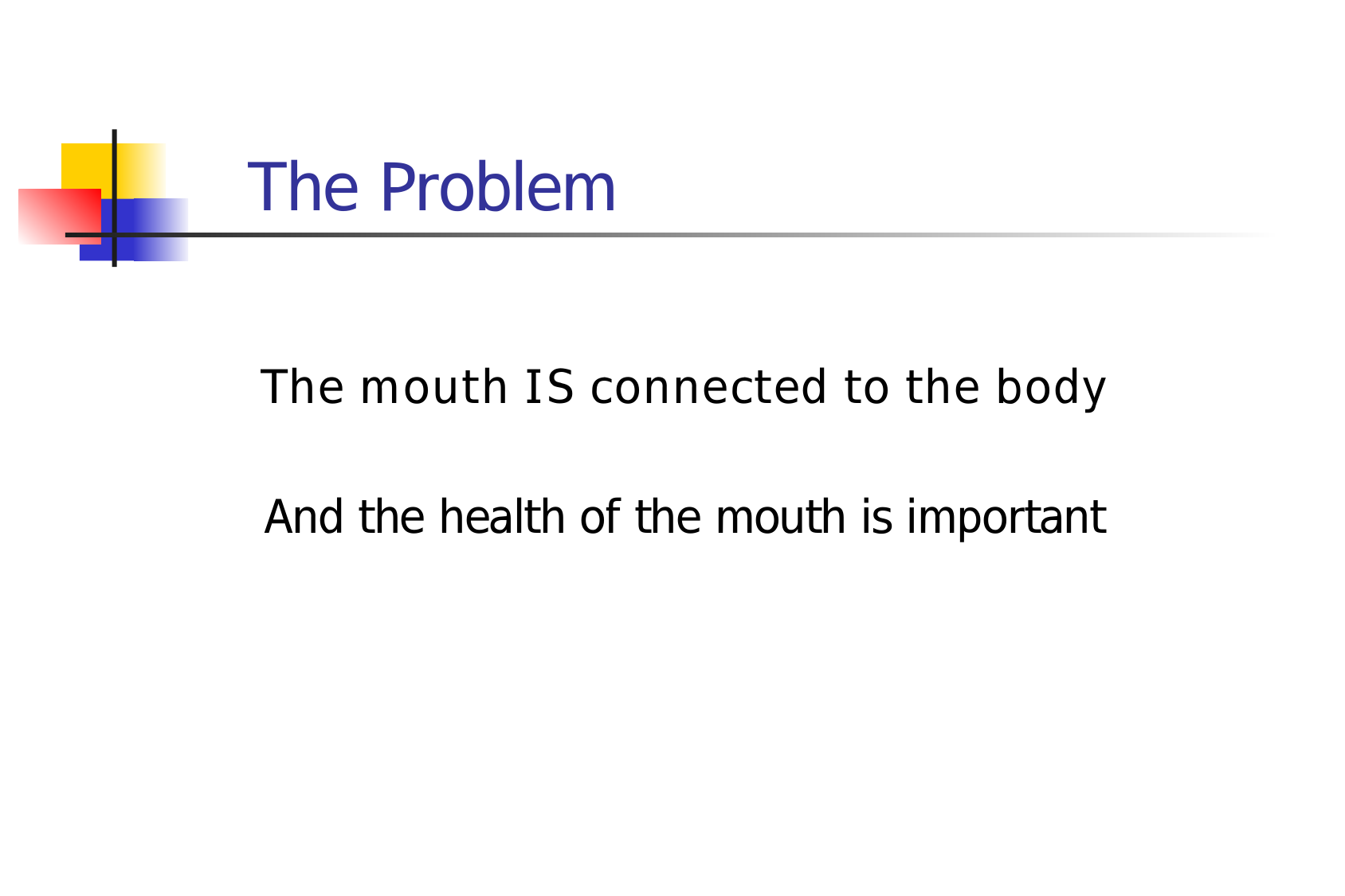

# The Problem
The mouth IS connected to the body

And the health of the mouth is important